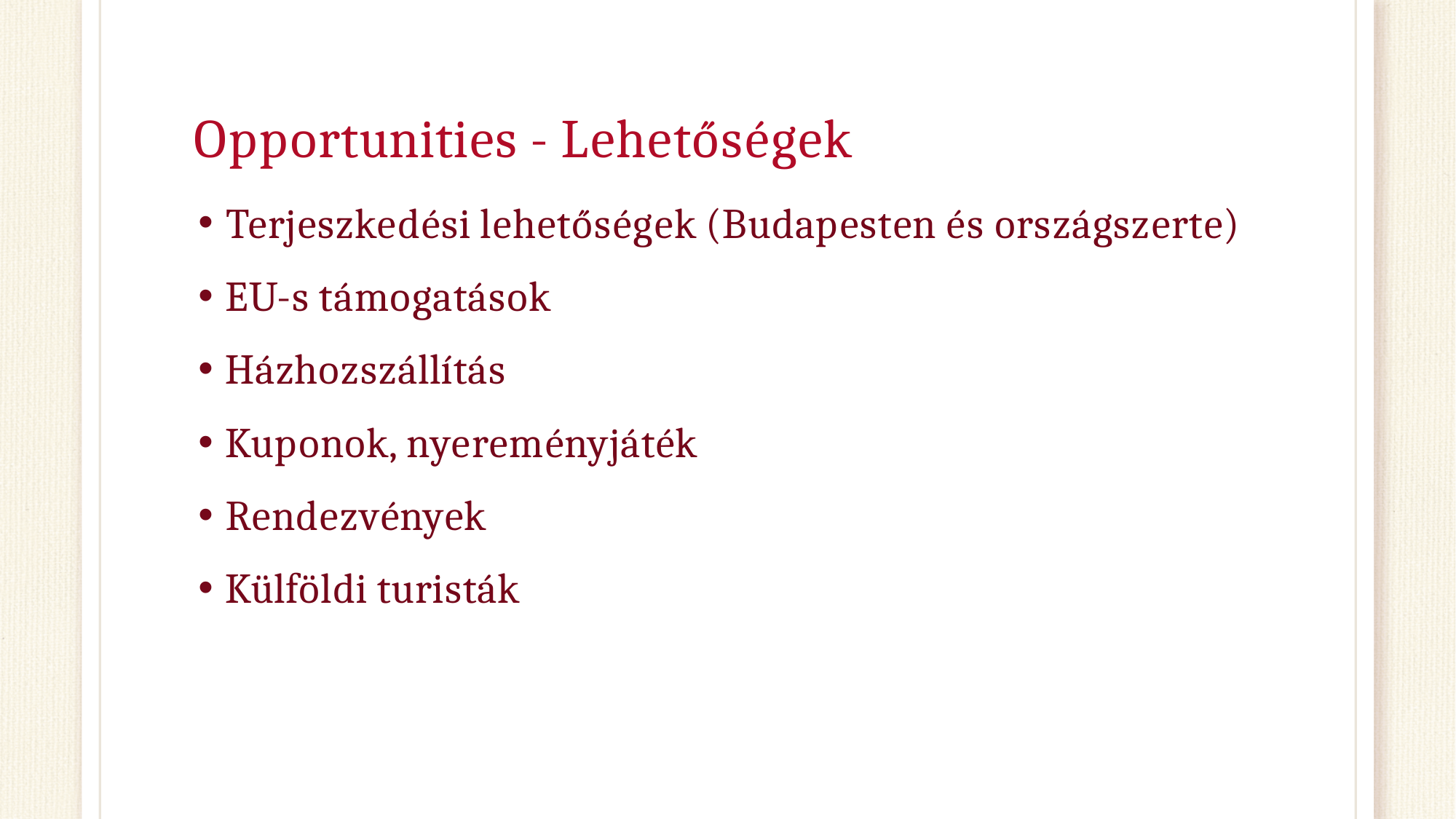

# Opportunities - Lehetőségek
Terjeszkedési lehetőségek (Budapesten és országszerte)
EU-s támogatások
Házhozszállítás
Kuponok, nyereményjáték
Rendezvények
Külföldi turisták